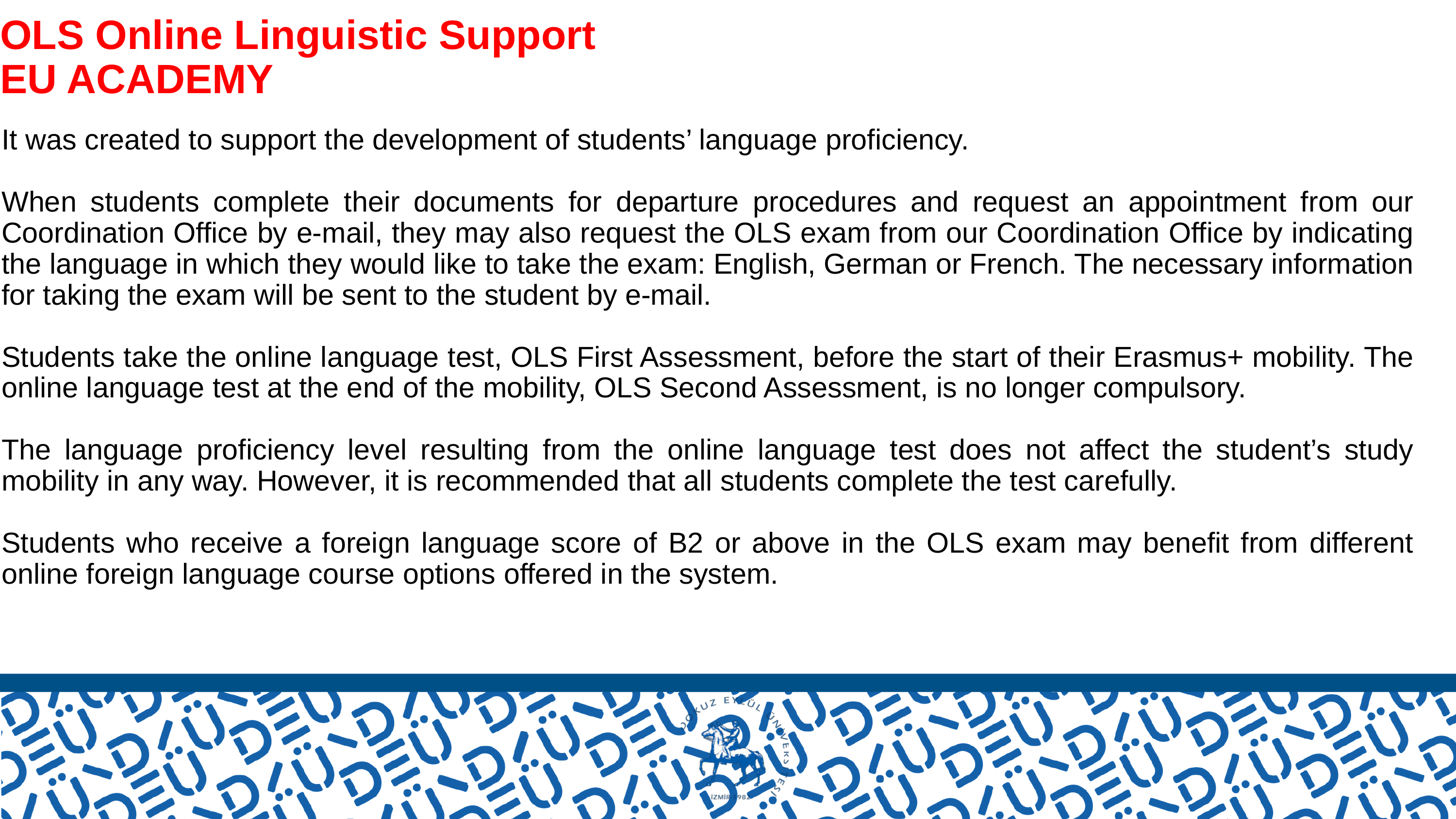

OLS Online Linguistic Support
EU ACADEMY
It was created to support the development of students’ language proficiency.

When students complete their documents for departure procedures and request an appointment from our Coordination Office by e-mail, they may also request the OLS exam from our Coordination Office by indicating the language in which they would like to take the exam: English, German or French. The necessary information for taking the exam will be sent to the student by e-mail.

Students take the online language test, OLS First Assessment, before the start of their Erasmus+ mobility. The online language test at the end of the mobility, OLS Second Assessment, is no longer compulsory.

The language proficiency level resulting from the online language test does not affect the student’s study mobility in any way. However, it is recommended that all students complete the test carefully.

Students who receive a foreign language score of B2 or above in the OLS exam may benefit from different online foreign language course options offered in the system.